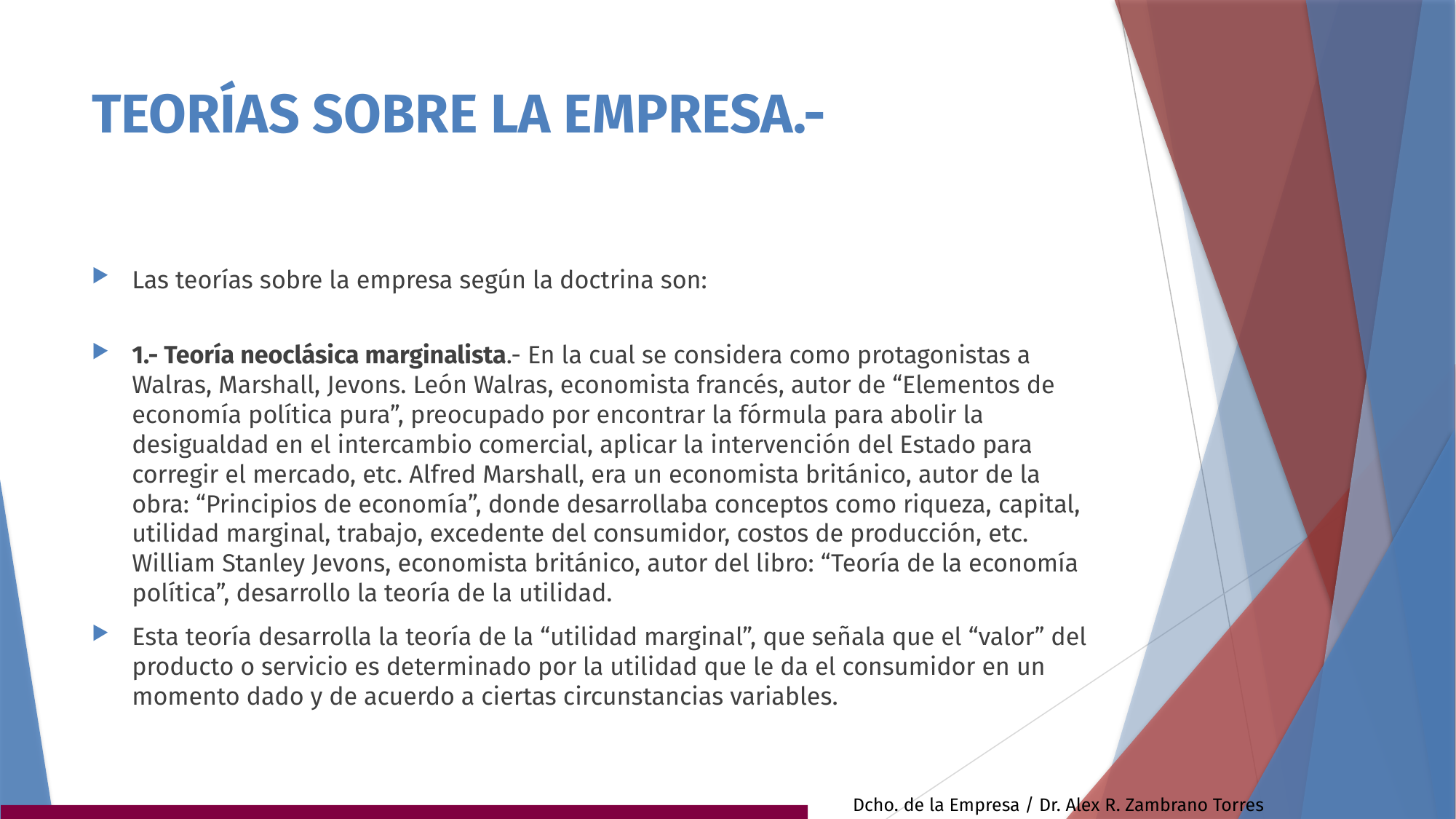

# TEORÍAS SOBRE LA EMPRESA.-
Las teorías sobre la empresa según la doctrina son:

1.- Teoría neoclásica marginalista.- En la cual se considera como protagonistas a Walras, Marshall, Jevons. León Walras, economista francés, autor de “Elementos de economía política pura”, preocupado por encontrar la fórmula para abolir la desigualdad en el intercambio comercial, aplicar la intervención del Estado para corregir el mercado, etc. Alfred Marshall, era un economista británico, autor de la obra: “Principios de economía”, donde desarrollaba conceptos como riqueza, capital, utilidad marginal, trabajo, excedente del consumidor, costos de producción, etc. William Stanley Jevons, economista británico, autor del libro: “Teoría de la economía política”, desarrollo la teoría de la utilidad.
Esta teoría desarrolla la teoría de la “utilidad marginal”, que señala que el “valor” del producto o servicio es determinado por la utilidad que le da el consumidor en un momento dado y de acuerdo a ciertas circunstancias variables.